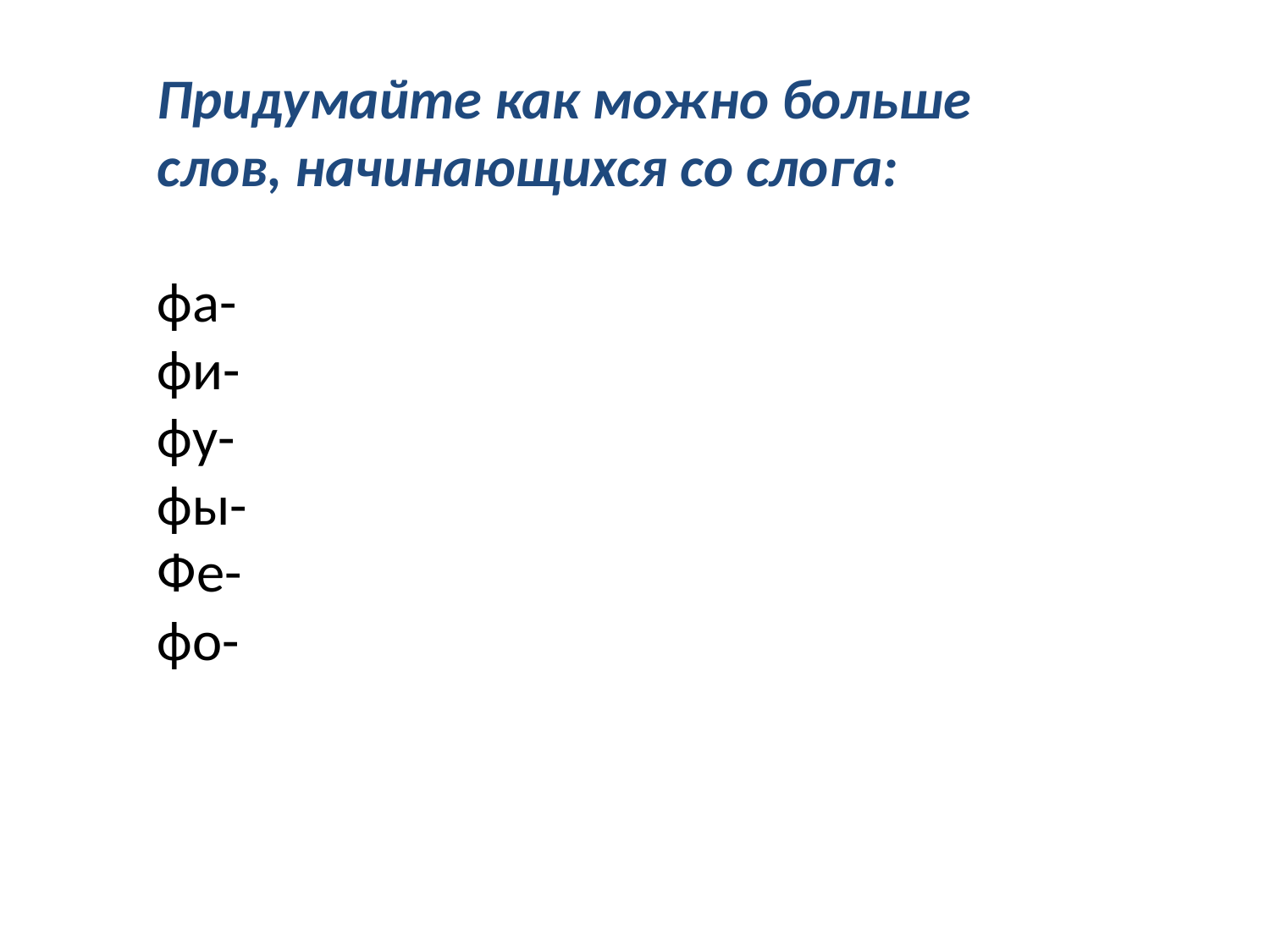

Придумайте как можно больше слов, начинающихся со слога:
фа-
фи-
фу-
фы-
Фе-
фо-